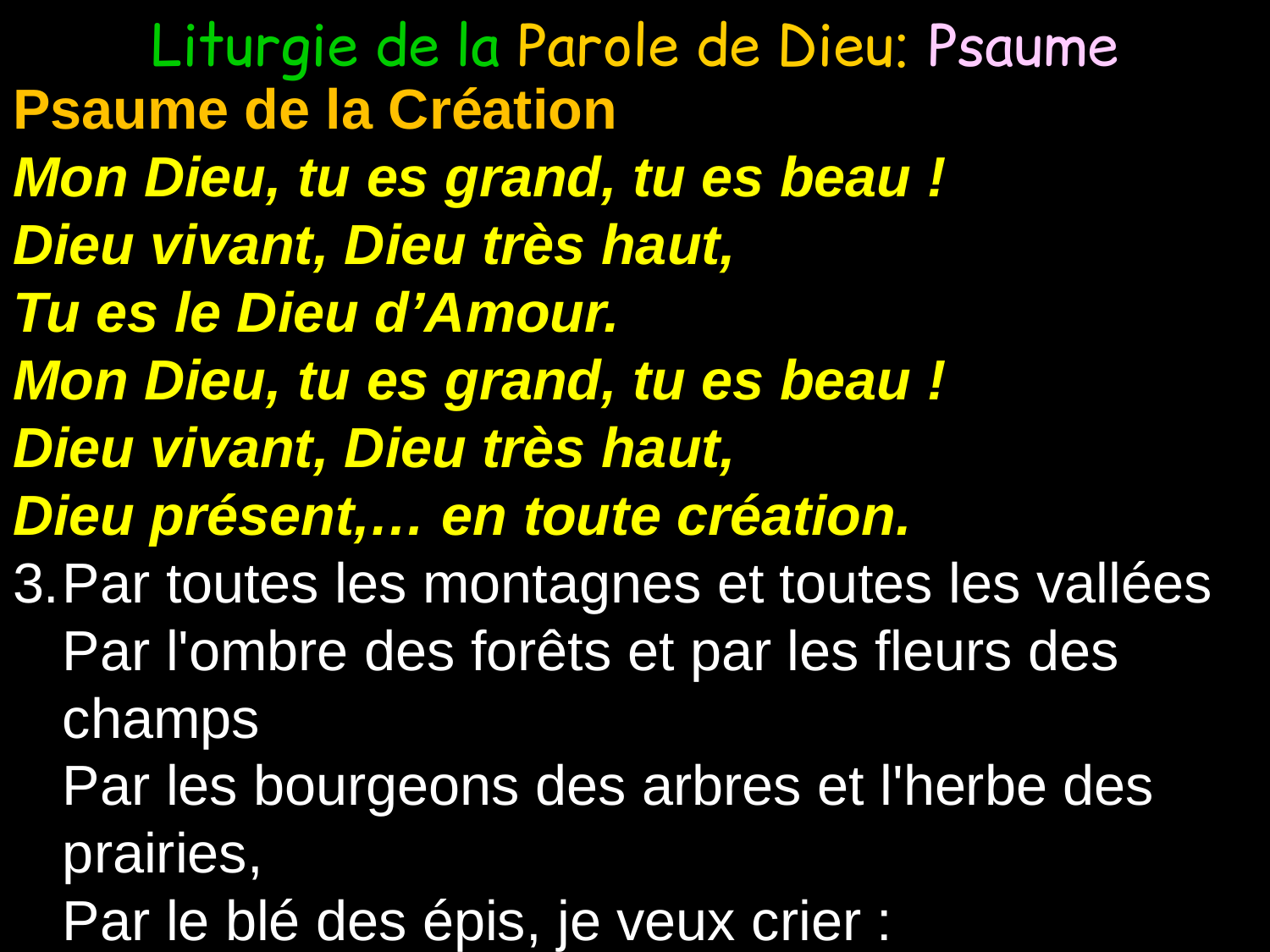

# Liturgie de la Parole de Dieu: Psaume
Psaume de la Création
Mon Dieu, tu es grand, tu es beau !
Dieu vivant, Dieu très haut,
Tu es le Dieu d’Amour.
Mon Dieu, tu es grand, tu es beau !
Dieu vivant, Dieu très haut,
Dieu présent,… en toute création.
3.	Par toutes les montagnes et toutes les vallées
	Par l'ombre des forêts et par les fleurs des champs
	Par les bourgeons des arbres et l'herbe des prairies,
	Par le blé des épis, je veux crier :